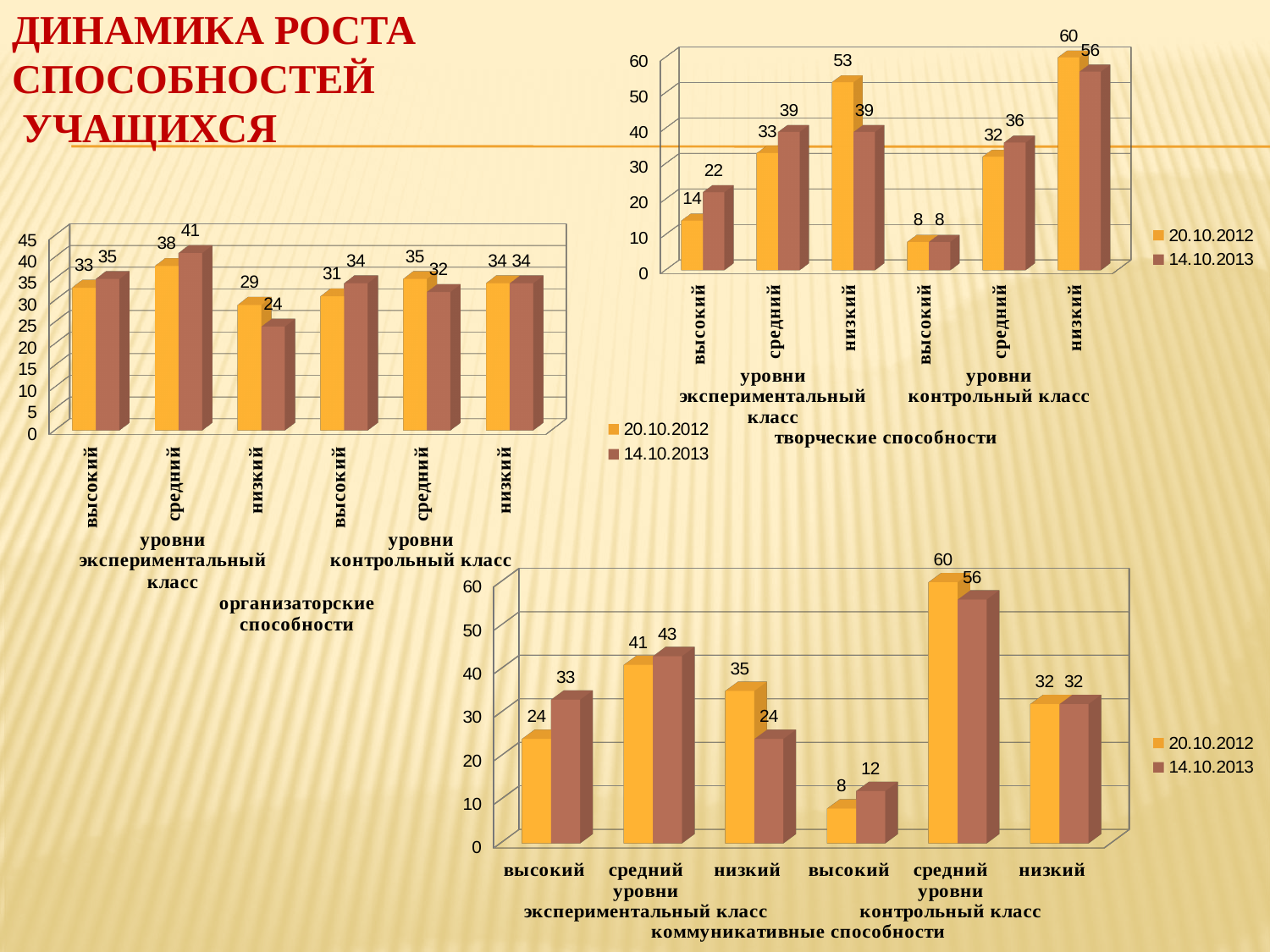

# Динамика роста способностей учащихся

[unsupported chart]

[unsupported chart]

[unsupported chart]